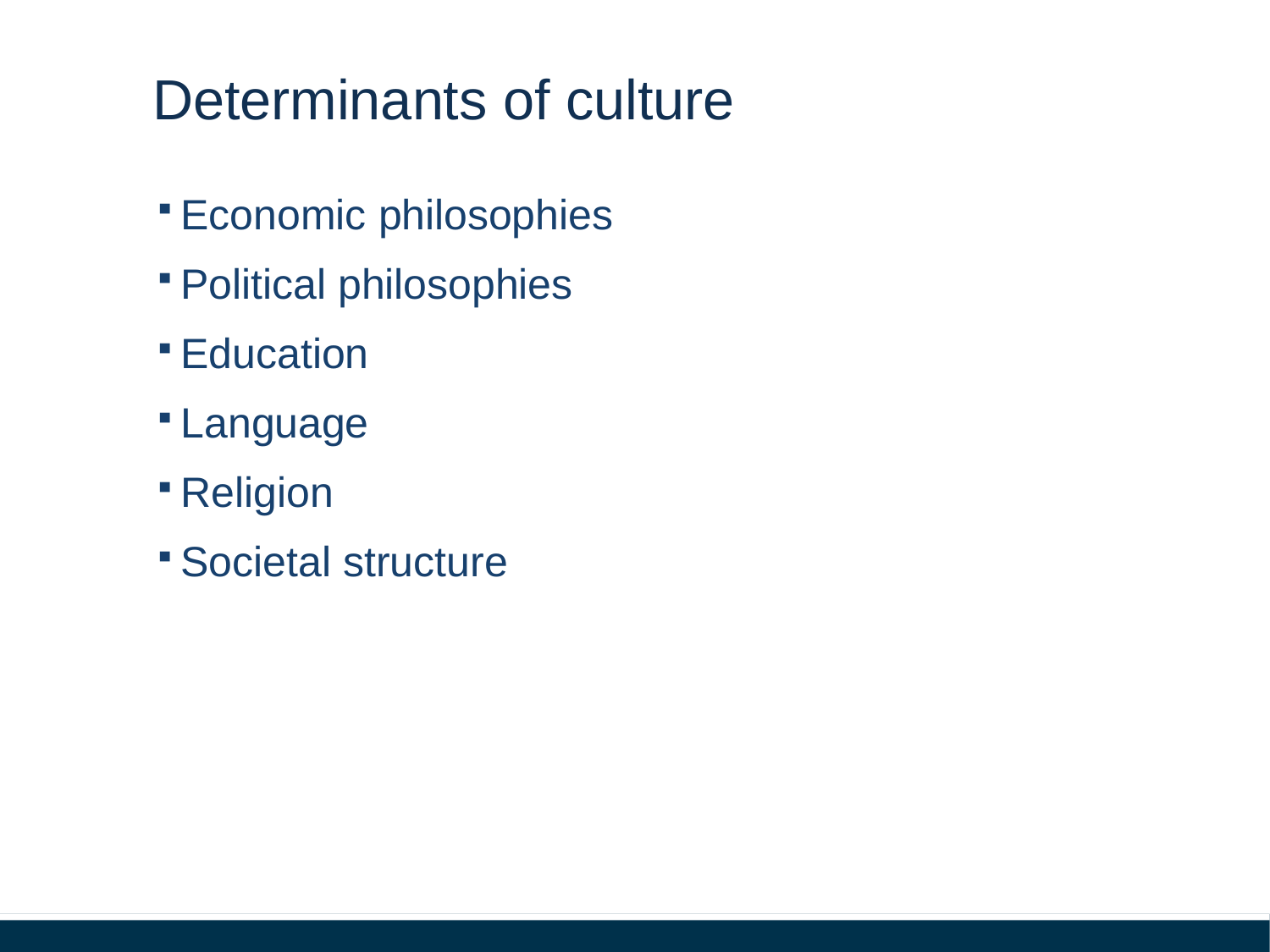

# Determinants of culture
Economic philosophies
Political philosophies
Education
Language
Religion
Societal structure